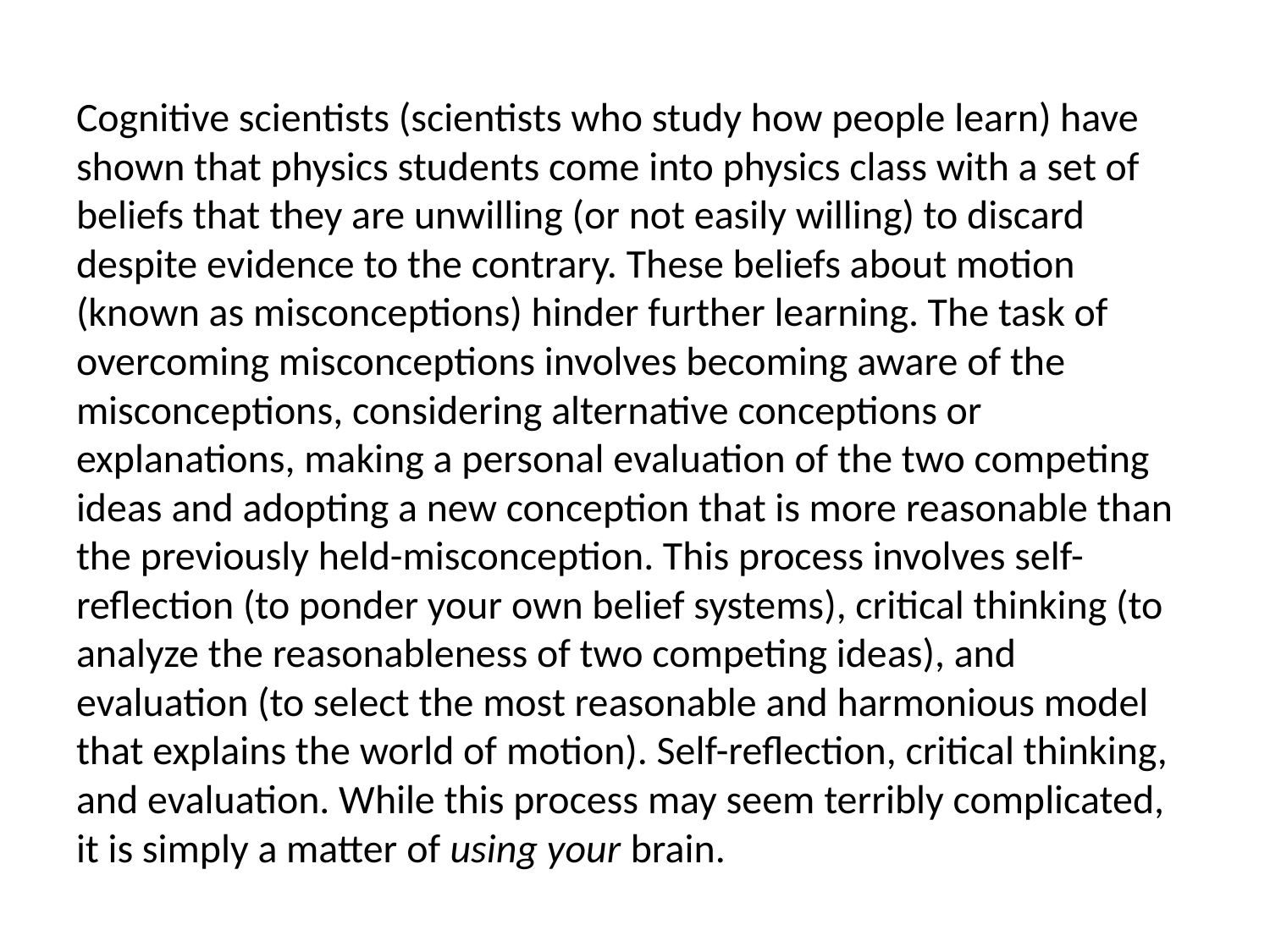

#
Cognitive scientists (scientists who study how people learn) have shown that physics students come into physics class with a set of beliefs that they are unwilling (or not easily willing) to discard despite evidence to the contrary. These beliefs about motion (known as misconceptions) hinder further learning. The task of overcoming misconceptions involves becoming aware of the misconceptions, considering alternative conceptions or explanations, making a personal evaluation of the two competing ideas and adopting a new conception that is more reasonable than the previously held-misconception. This process involves self-reflection (to ponder your own belief systems), critical thinking (to analyze the reasonableness of two competing ideas), and evaluation (to select the most reasonable and harmonious model that explains the world of motion). Self-reflection, critical thinking, and evaluation. While this process may seem terribly complicated, it is simply a matter of using your brain.